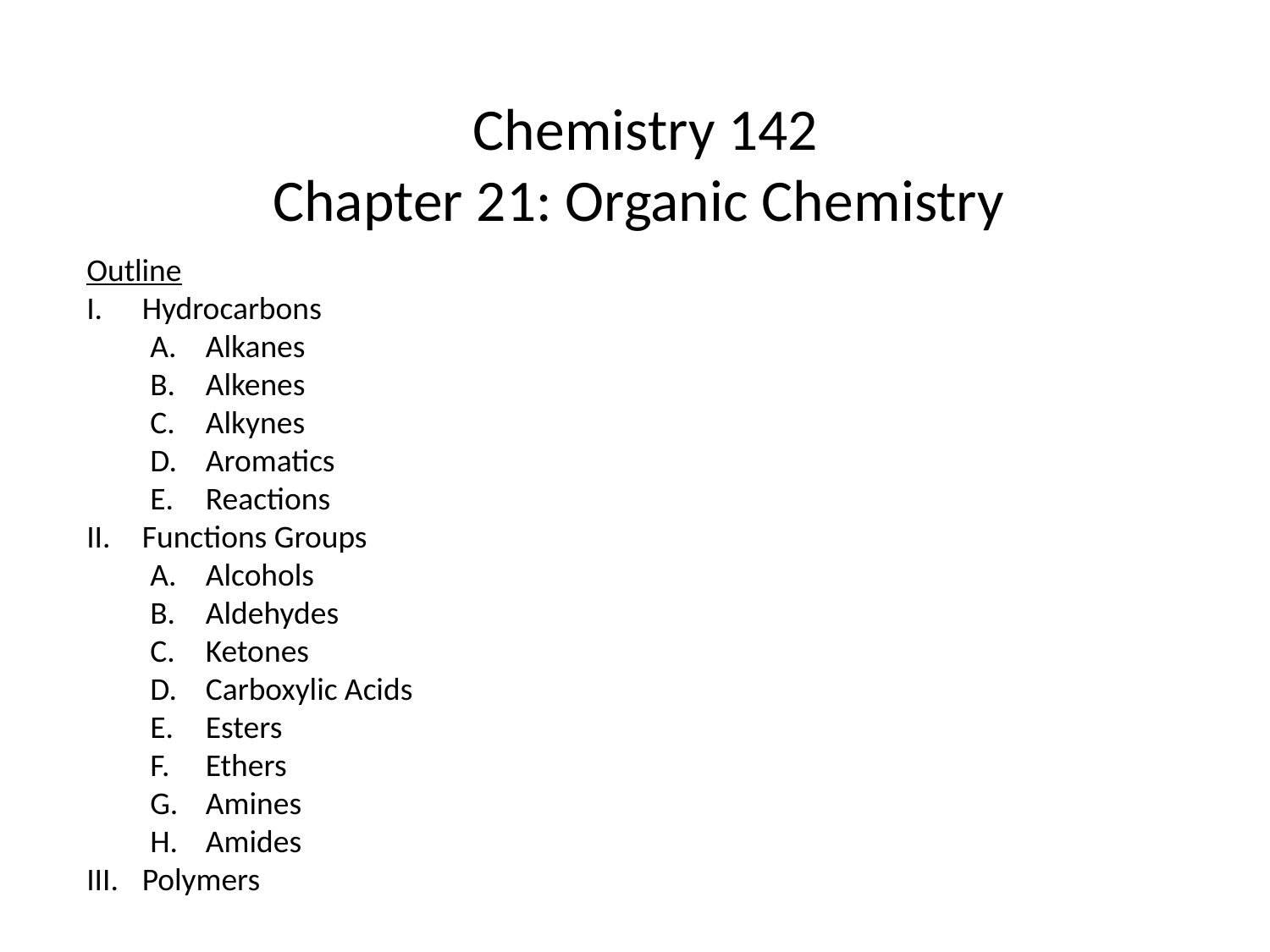

# Chemistry 142 Chapter 21: Organic Chemistry
Outline
Hydrocarbons
Alkanes
Alkenes
Alkynes
Aromatics
Reactions
Functions Groups
Alcohols
Aldehydes
Ketones
Carboxylic Acids
Esters
Ethers
Amines
Amides
Polymers